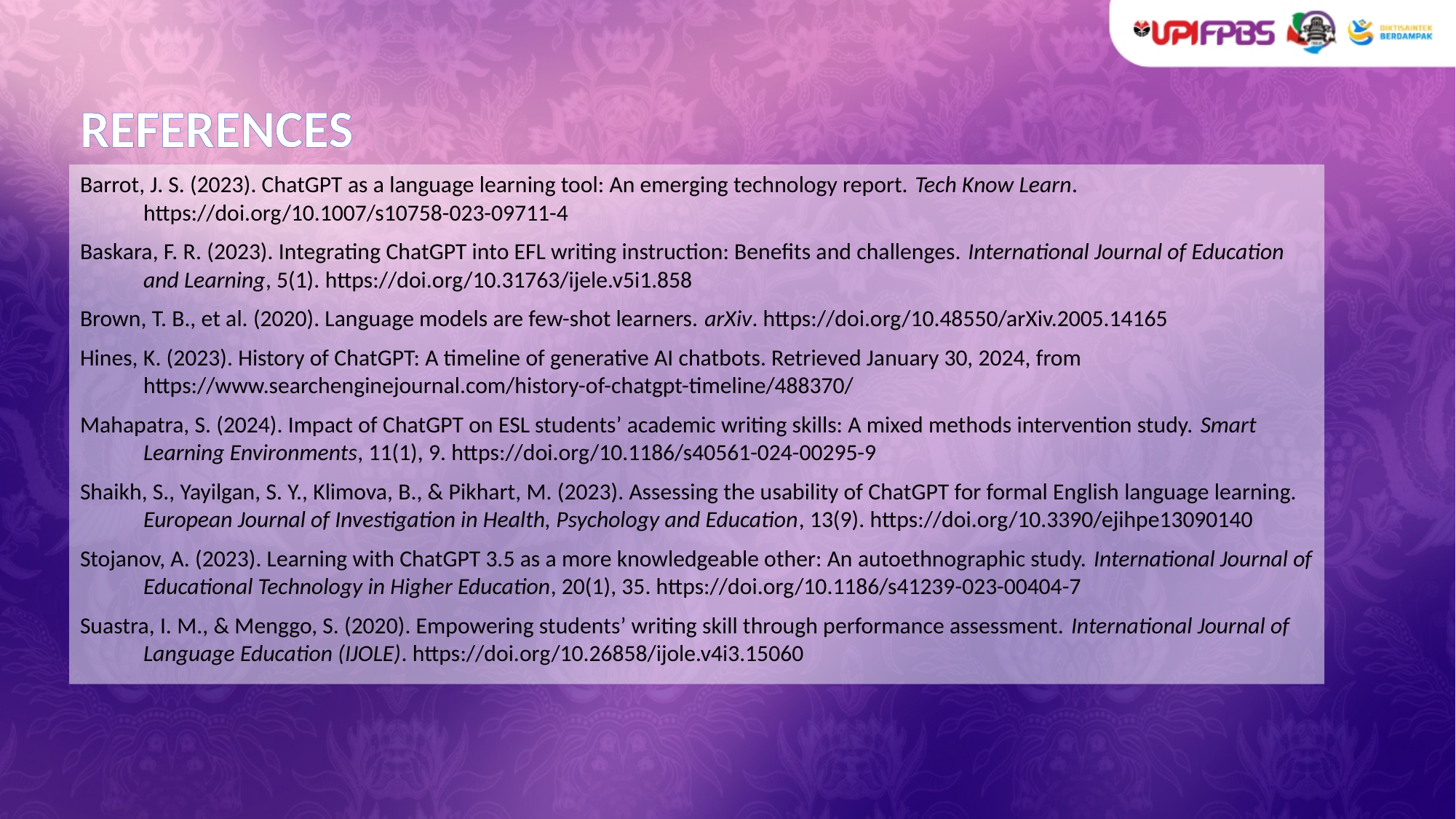

# REFERENCES
Barrot, J. S. (2023). ChatGPT as a language learning tool: An emerging technology report. Tech Know Learn. https://doi.org/10.1007/s10758-023-09711-4
Baskara, F. R. (2023). Integrating ChatGPT into EFL writing instruction: Benefits and challenges. International Journal of Education and Learning, 5(1). https://doi.org/10.31763/ijele.v5i1.858
Brown, T. B., et al. (2020). Language models are few-shot learners. arXiv. https://doi.org/10.48550/arXiv.2005.14165
Hines, K. (2023). History of ChatGPT: A timeline of generative AI chatbots. Retrieved January 30, 2024, from https://www.searchenginejournal.com/history-of-chatgpt-timeline/488370/
Mahapatra, S. (2024). Impact of ChatGPT on ESL students’ academic writing skills: A mixed methods intervention study. Smart Learning Environments, 11(1), 9. https://doi.org/10.1186/s40561-024-00295-9
Shaikh, S., Yayilgan, S. Y., Klimova, B., & Pikhart, M. (2023). Assessing the usability of ChatGPT for formal English language learning. European Journal of Investigation in Health, Psychology and Education, 13(9). https://doi.org/10.3390/ejihpe13090140
Stojanov, A. (2023). Learning with ChatGPT 3.5 as a more knowledgeable other: An autoethnographic study. International Journal of Educational Technology in Higher Education, 20(1), 35. https://doi.org/10.1186/s41239-023-00404-7
Suastra, I. M., & Menggo, S. (2020). Empowering students’ writing skill through performance assessment. International Journal of Language Education (IJOLE). https://doi.org/10.26858/ijole.v4i3.15060